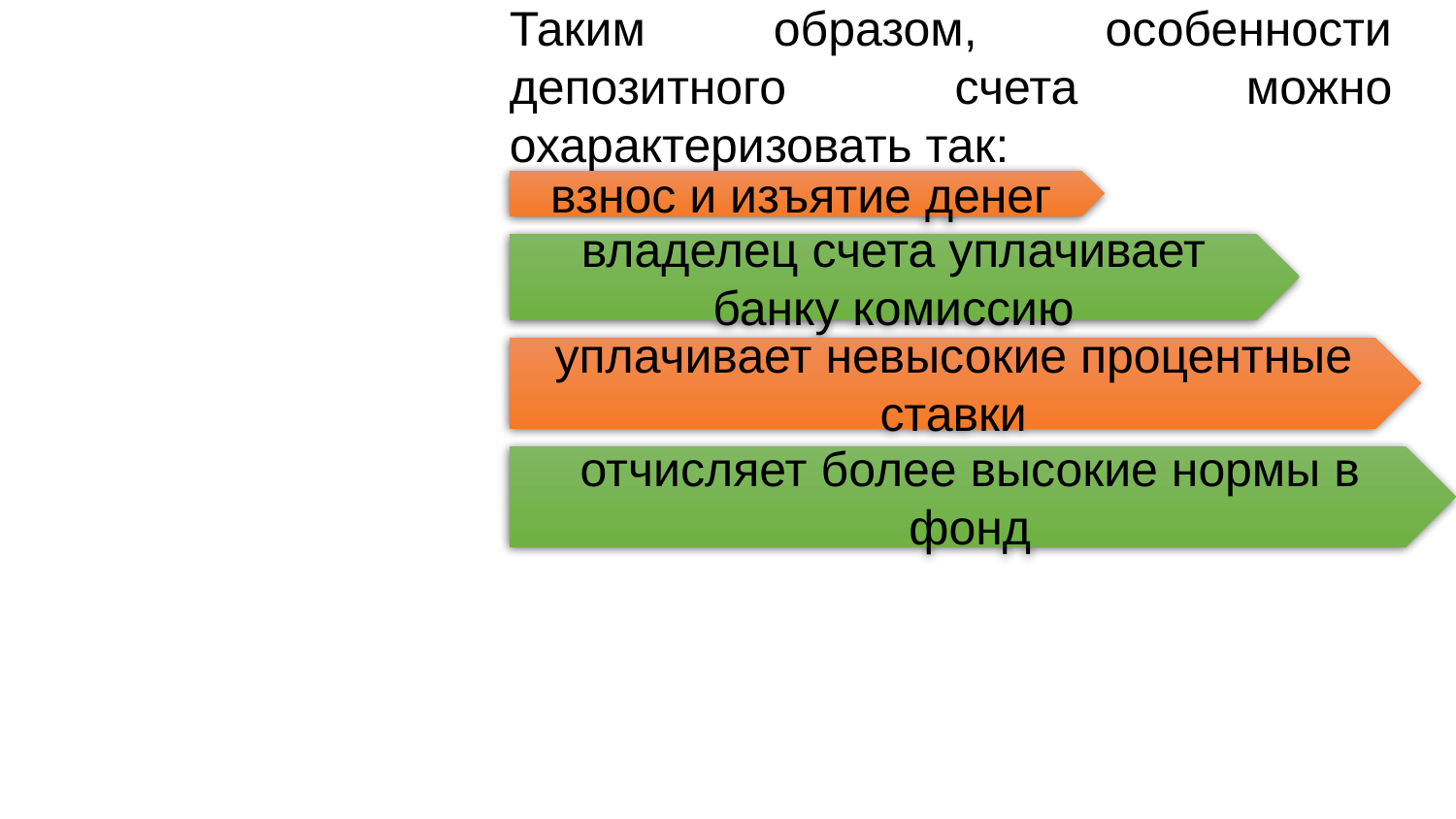

Таким образом, особенности депозитного счета можно охарактеризовать так:
взнос и изъятие денег
владелец счета уплачивает банку комиссию
уплачивает невысокие процентные ставки
отчисляет более высокие нормы в фонд